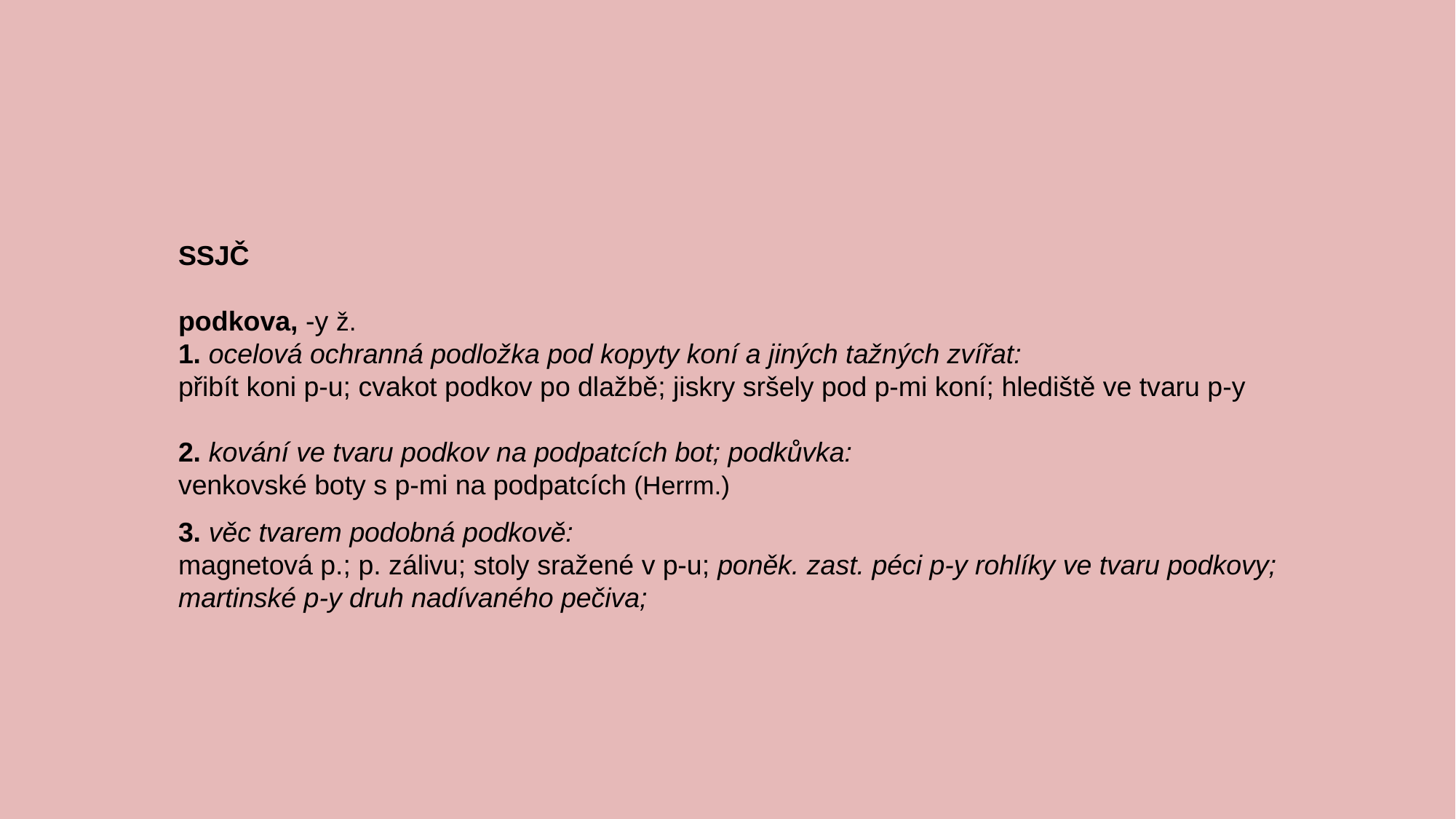

#
SSJČ

podkova, -y ž.
1. ocelová ochranná podložka pod kopyty koní a jiných tažných zvířat:
přibít koni p-u; cvakot podkov po dlažbě; jiskry sršely pod p-mi koní; hlediště ve tvaru p-y
2. kování ve tvaru podkov na podpatcích bot; podkůvka:
venkovské boty s p-mi na podpatcích (Herrm.)
3. věc tvarem podobná podkově:
magnetová p.; p. zálivu; stoly sražené v p-u; poněk. zast. péci p-y rohlíky ve tvaru podkovy;
martinské p-y druh nadívaného pečiva;